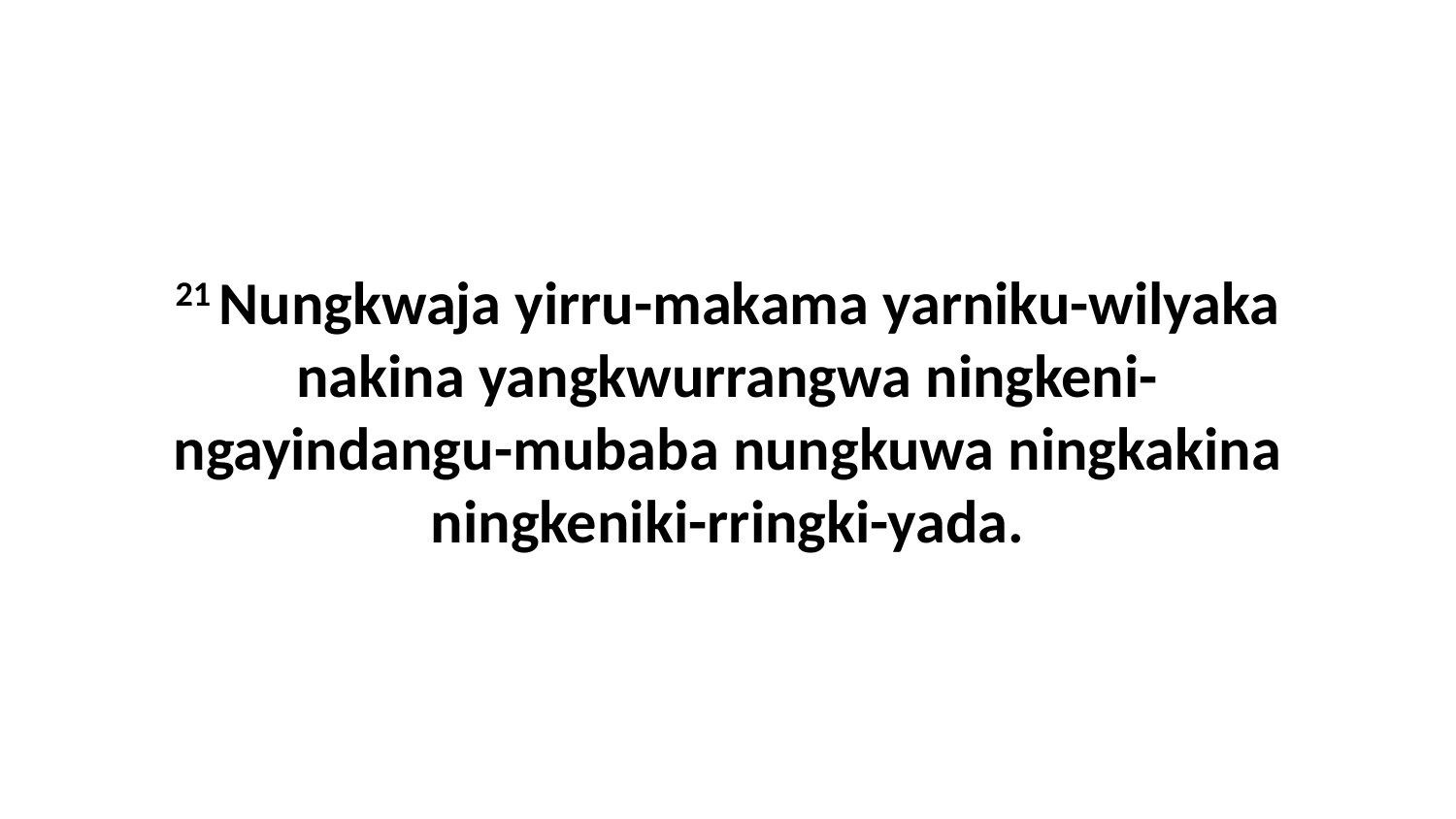

21 Nungkwaja yirru-makama yarniku-wilyaka nakina yangkwurrangwa ningkeni-ngayindangu-mubaba nungkuwa ningkakina ningkeniki-rringki-yada.